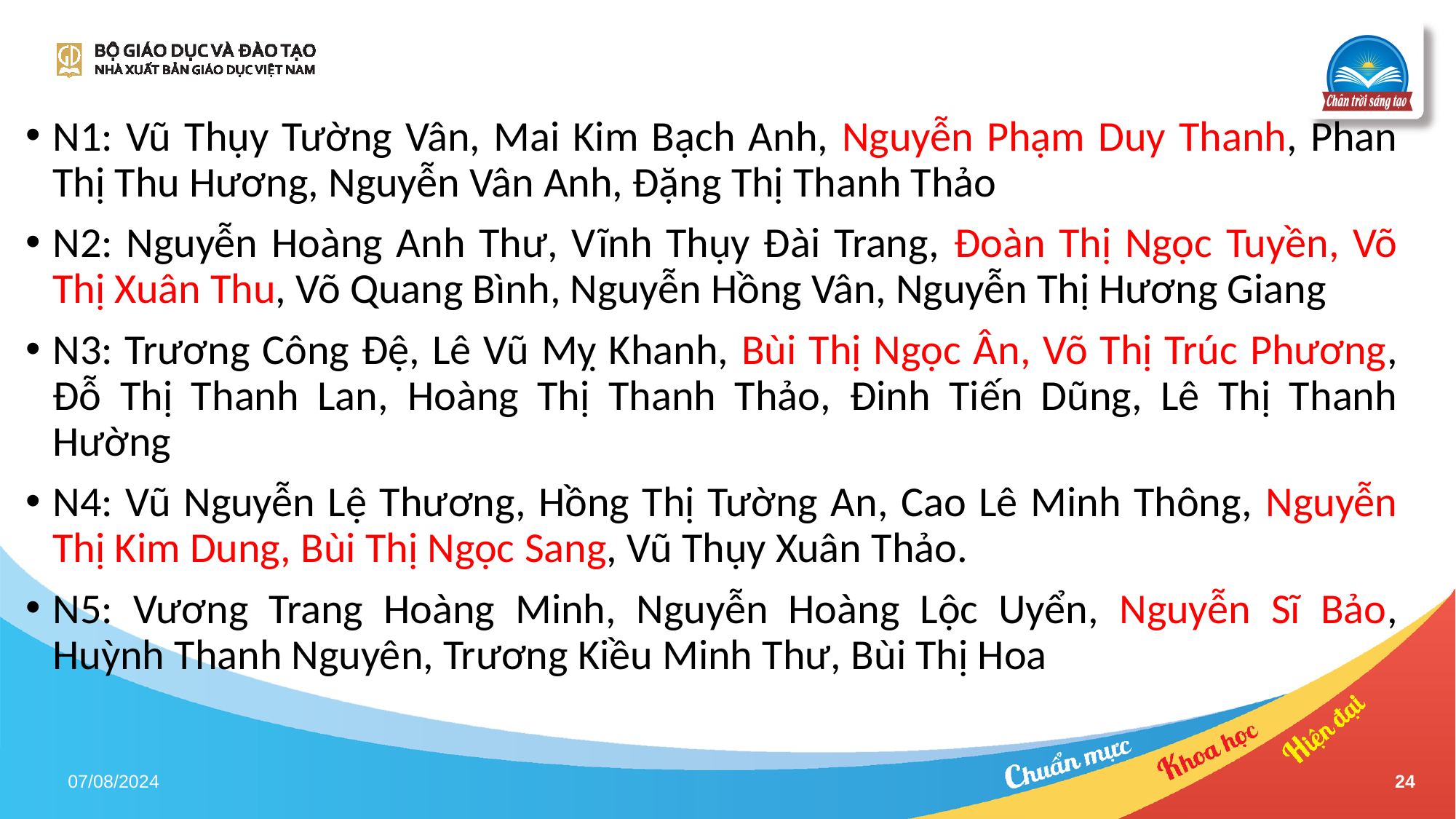

N1: Vũ Thụy Tường Vân, Mai Kim Bạch Anh, Nguyễn Phạm Duy Thanh, Phan Thị Thu Hương, Nguyễn Vân Anh, Đặng Thị Thanh Thảo
N2: Nguyễn Hoàng Anh Thư, Vĩnh Thụy Đài Trang, Đoàn Thị Ngọc Tuyền, Võ Thị Xuân Thu, Võ Quang Bình, Nguyễn Hồng Vân, Nguyễn Thị Hương Giang
N3: Trương Công Đệ, Lê Vũ Mỵ Khanh, Bùi Thị Ngọc Ân, Võ Thị Trúc Phương, Đỗ Thị Thanh Lan, Hoàng Thị Thanh Thảo, Đinh Tiến Dũng, Lê Thị Thanh Hường
N4: Vũ Nguyễn Lệ Thương, Hồng Thị Tường An, Cao Lê Minh Thông, Nguyễn Thị Kim Dung, Bùi Thị Ngọc Sang, Vũ Thụy Xuân Thảo.
N5: Vương Trang Hoàng Minh, Nguyễn Hoàng Lộc Uyển, Nguyễn Sĩ Bảo, Huỳnh Thanh Nguyên, Trương Kiều Minh Thư, Bùi Thị Hoa

07/08/2024
24